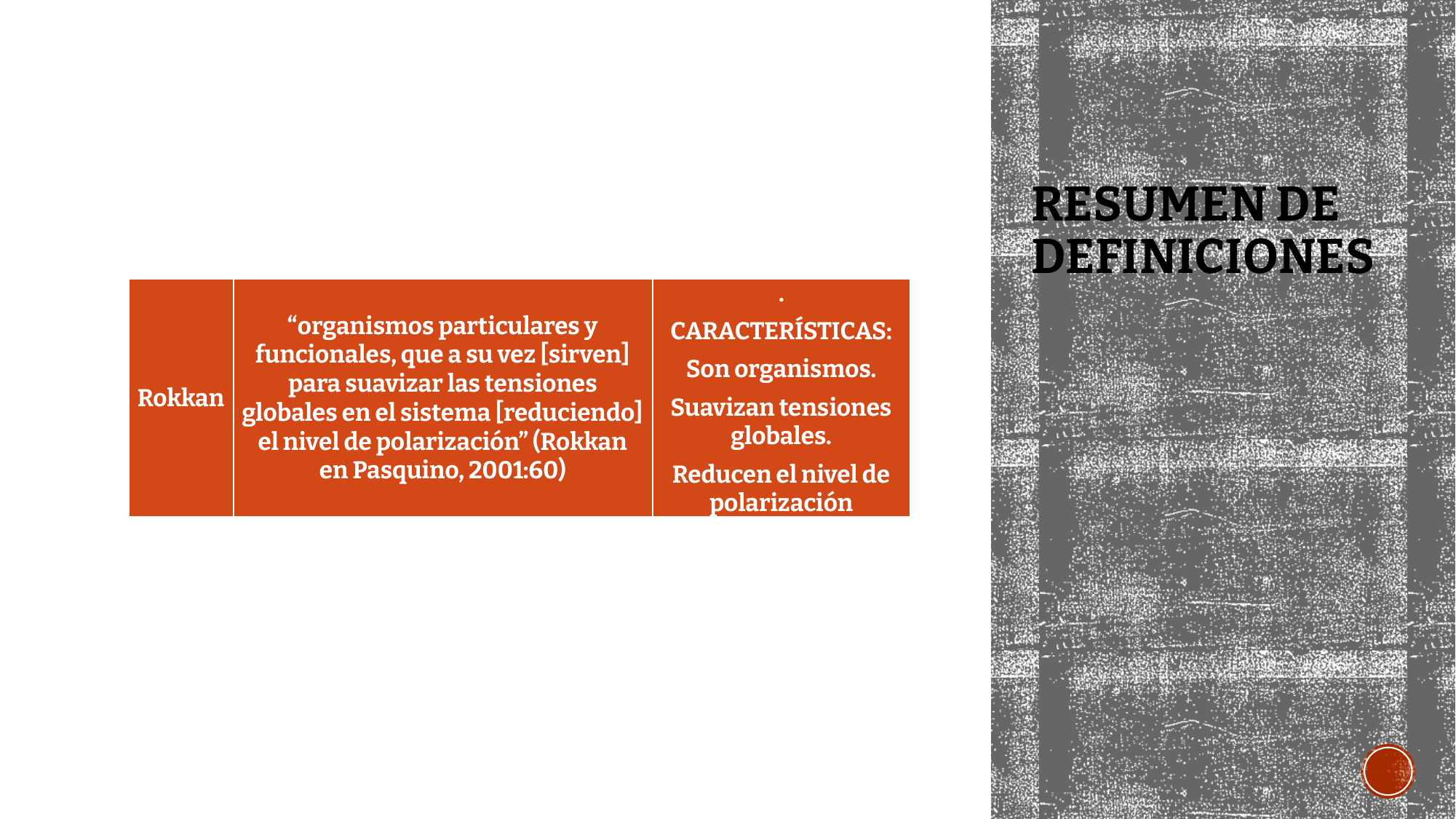

# RESUMEN DE DEFINICIONES
| Rokkan | “organismos particulares y funcionales, que a su vez [sirven] para suavizar las tensiones globales en el sistema [reduciendo] el nivel de polarización” (Rokkan en Pasquino, 2001:60) | . CARACTERÍSTICAS: Son organismos. Suavizan tensiones globales. Reducen el nivel de polarización |
| --- | --- | --- |